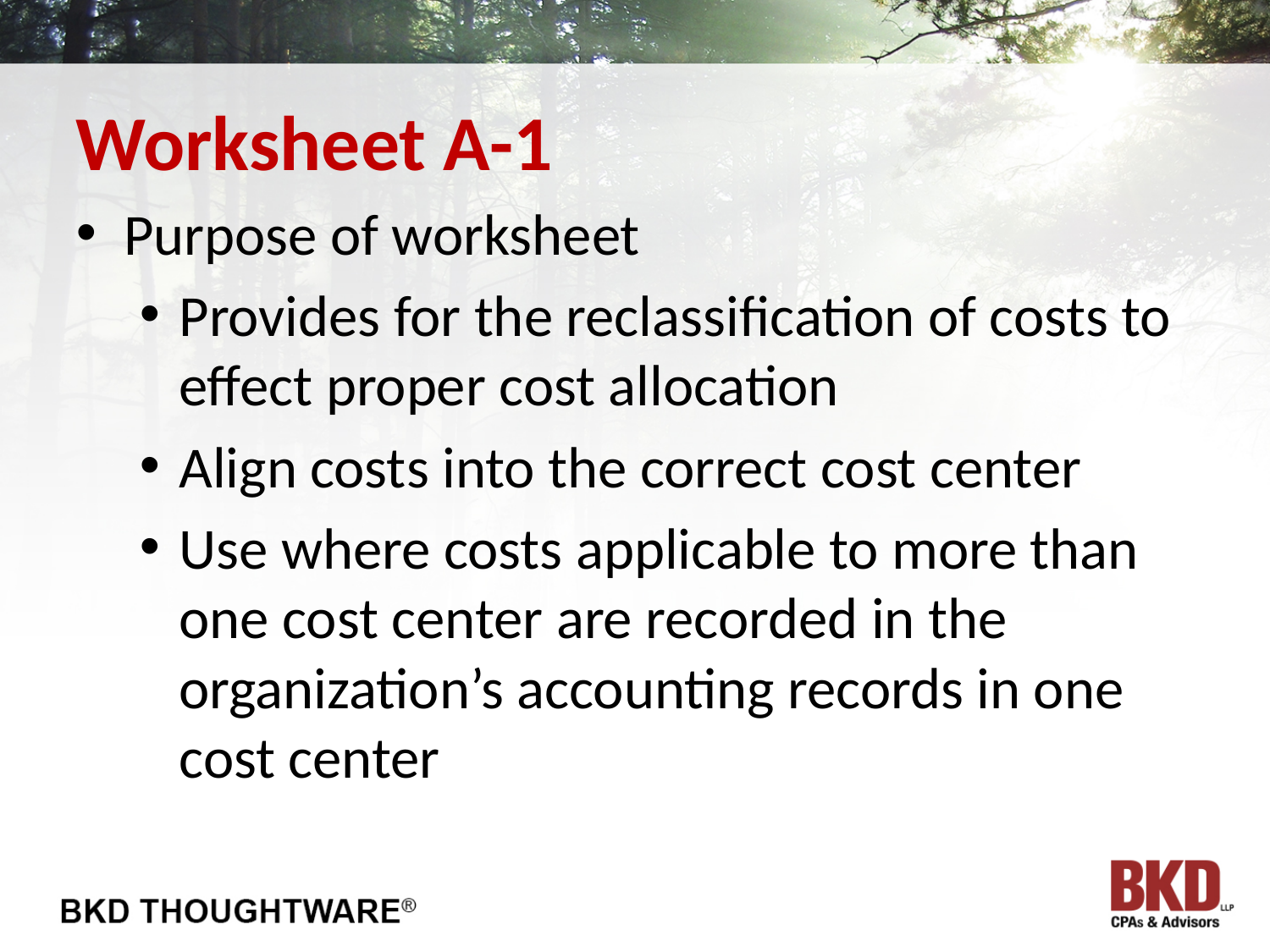

# Worksheet A-1
Purpose of worksheet
Provides for the reclassification of costs to effect proper cost allocation
Align costs into the correct cost center
Use where costs applicable to more than one cost center are recorded in the organization’s accounting records in one cost center